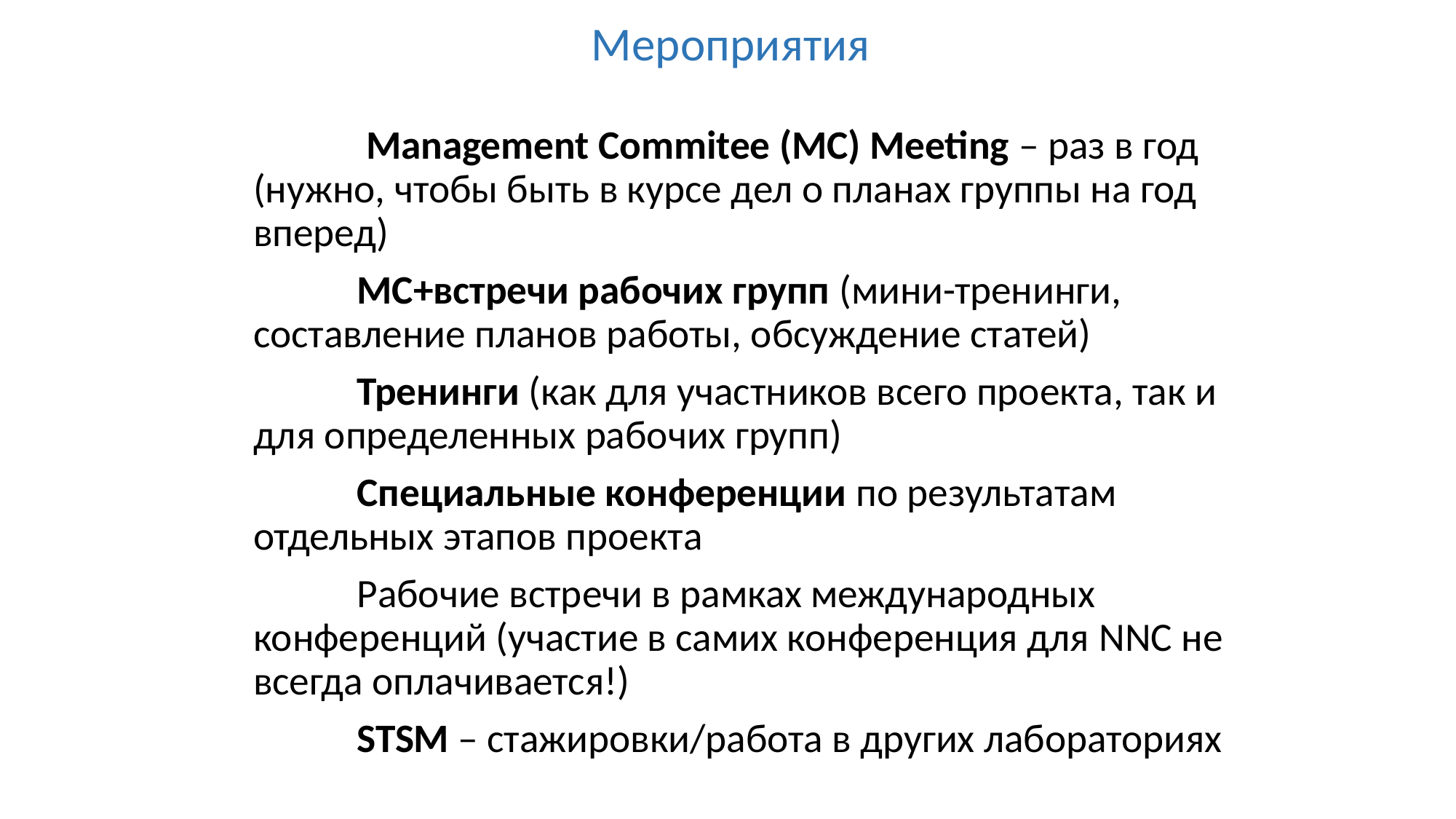

# Мероприятия
	 Management Commitee (MC) Meeting – раз в год (нужно, чтобы быть в курсе дел о планах группы на год вперед)
 	MC+встречи рабочих групп (мини-тренинги, составление планов работы, обсуждение статей)
	Тренинги (как для участников всего проекта, так и для определенных рабочих групп)
	Специальные конференции по результатам отдельных этапов проекта
	Рабочие встречи в рамках международных конференций (участие в самих конференция для NNC не всегда оплачивается!)
	STSM – стажировки/работа в других лабораториях